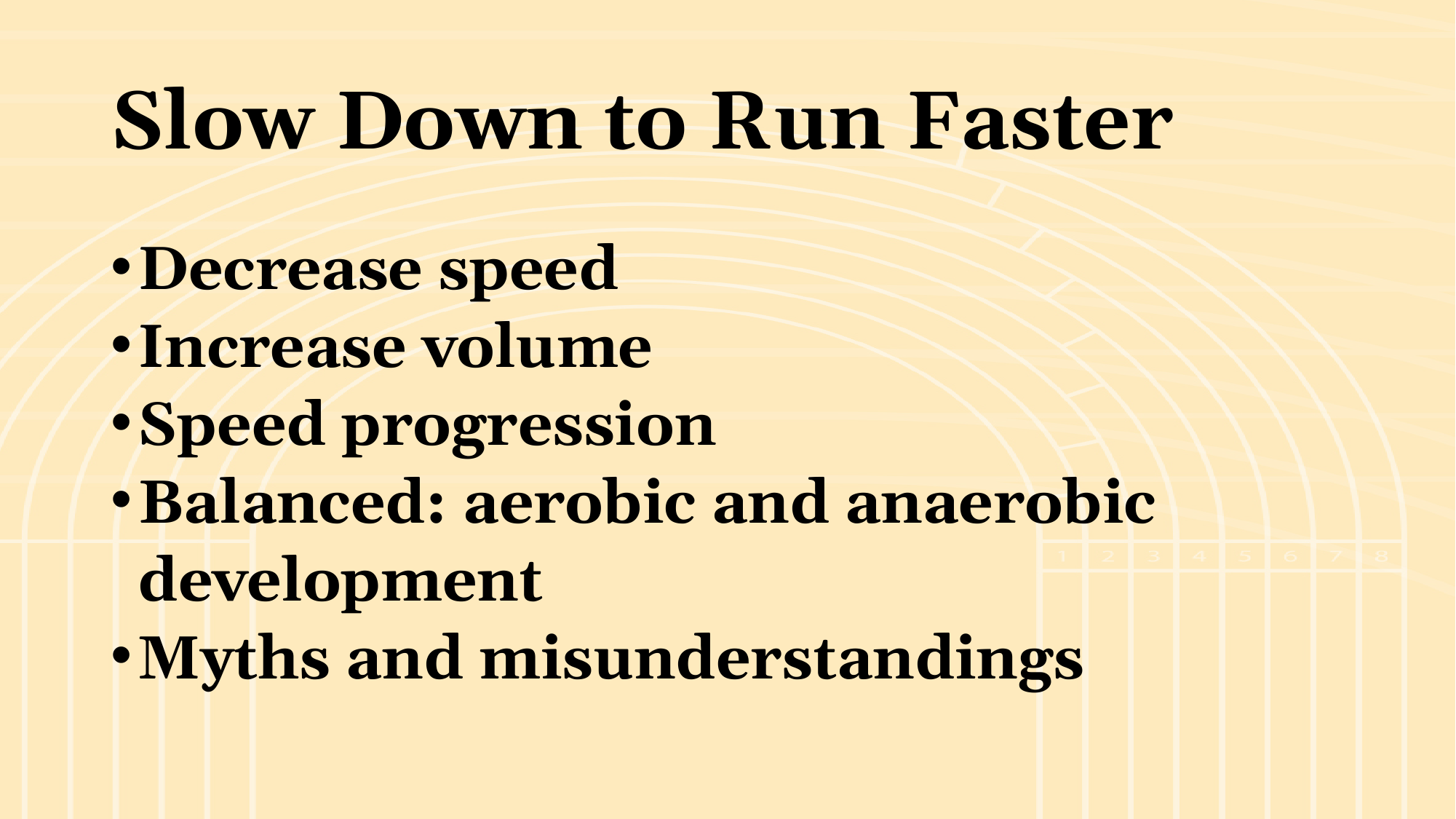

# Slow Down to Run Faster
Decrease speed
Increase volume
Speed progression
Balanced: aerobic and anaerobic development
Myths and misunderstandings